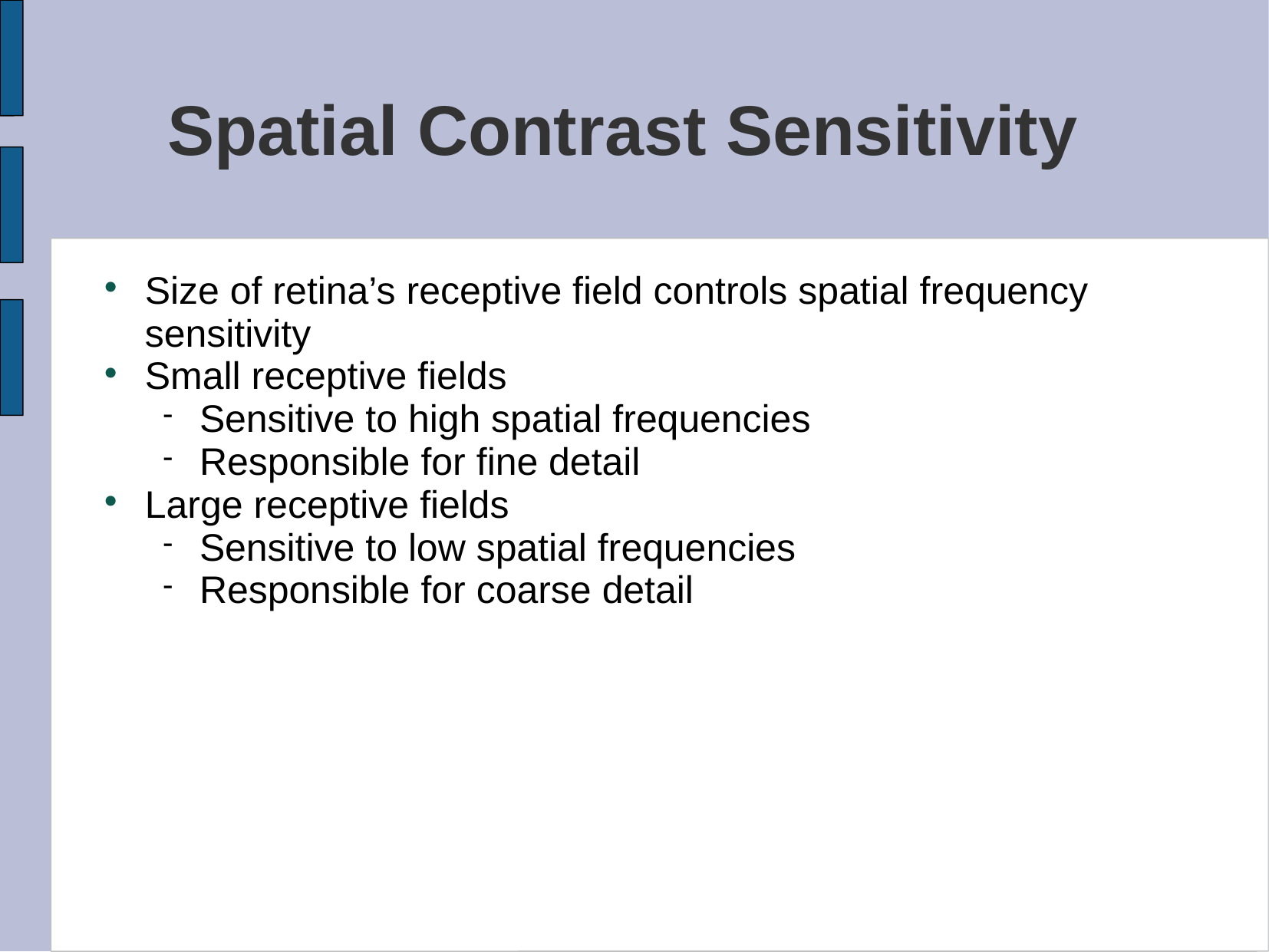

# Spatial Contrast Sensitivity
Size of retina’s receptive field controls spatial frequency sensitivity
Small receptive fields
Sensitive to high spatial frequencies
Responsible for fine detail
Large receptive fields
Sensitive to low spatial frequencies
Responsible for coarse detail